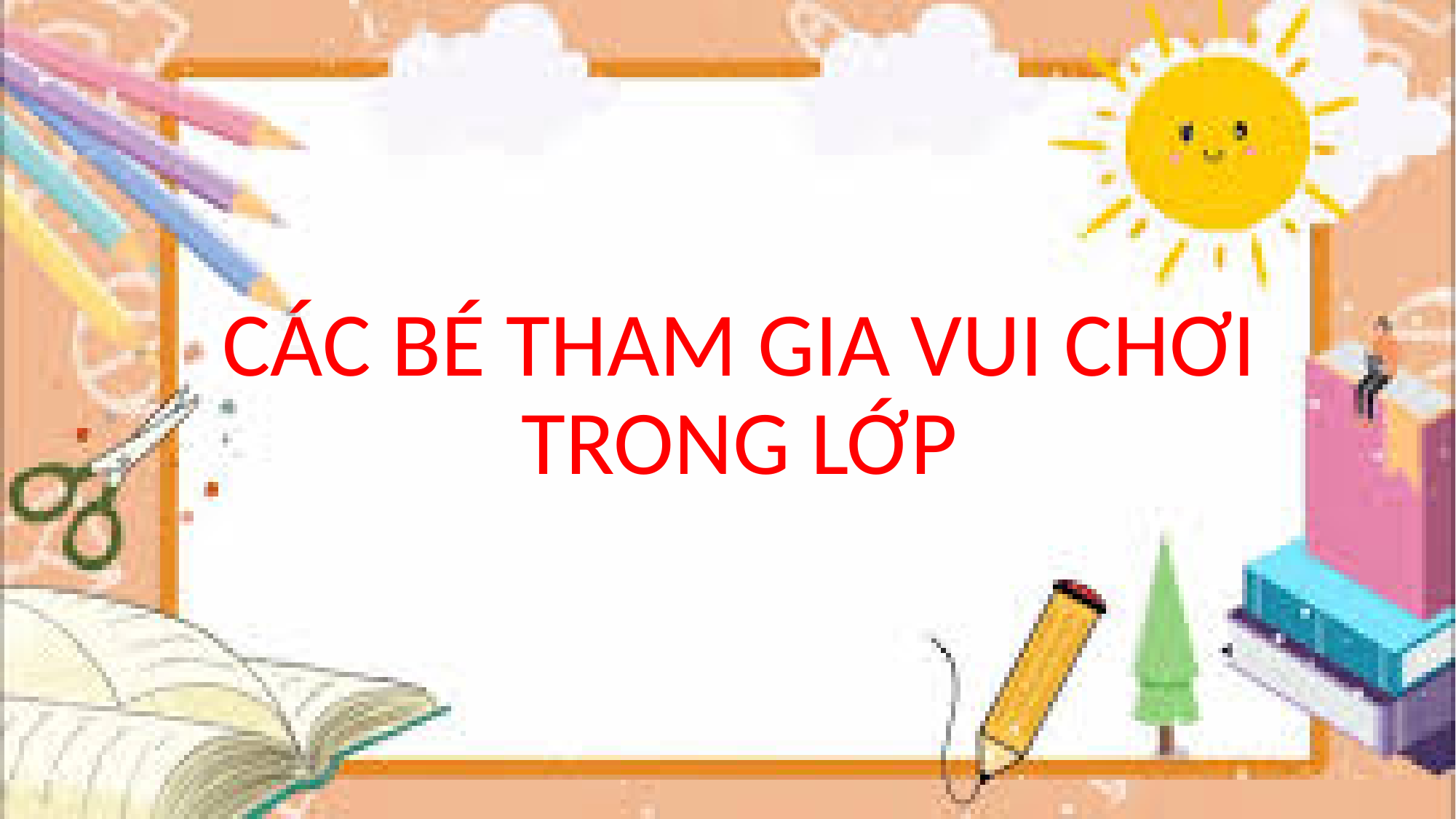

# CÁC BÉ THAM GIA VUI CHƠI TRONG LỚP